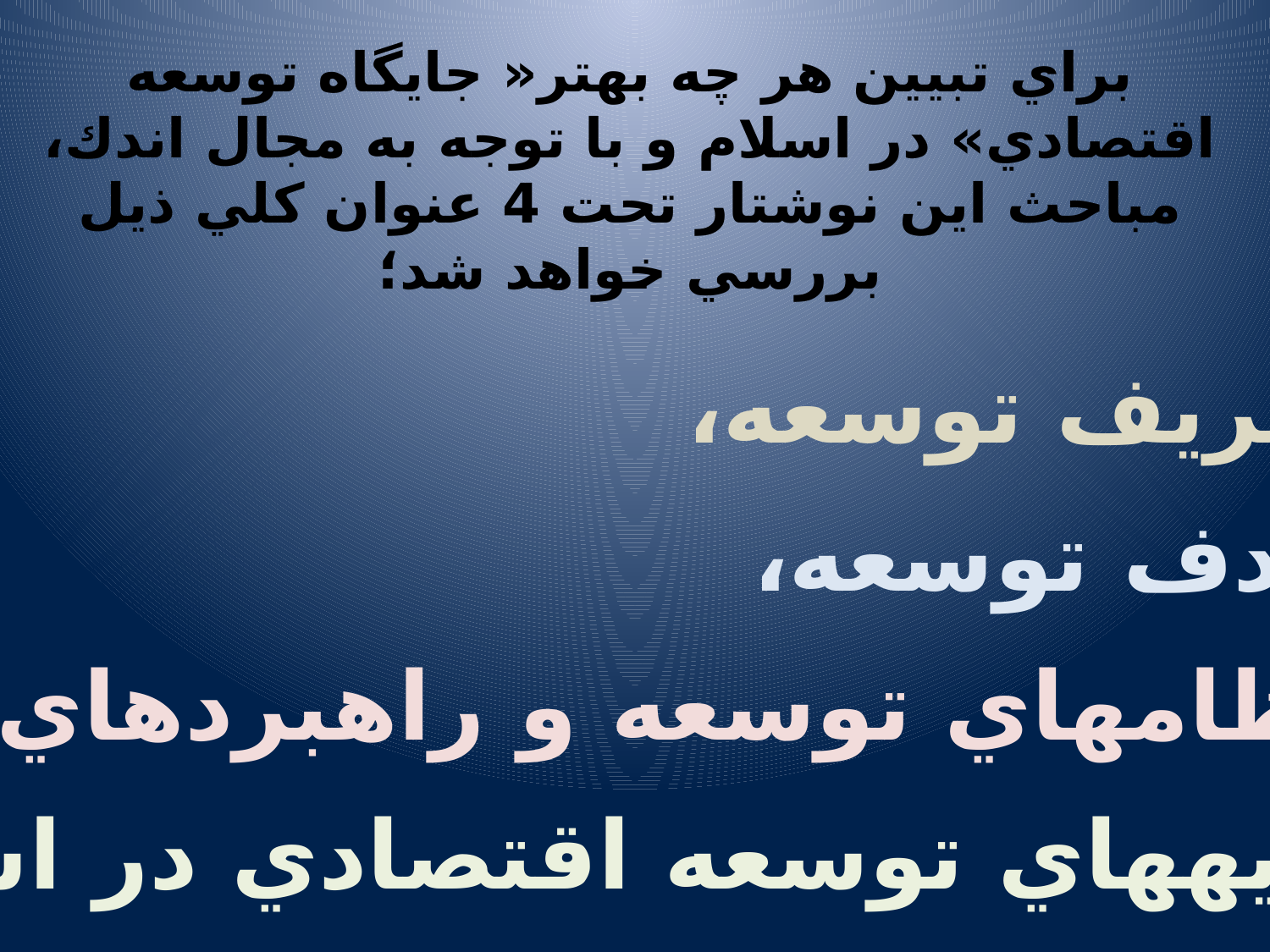

# براي تبيين هر چه بهتر« جايگاه توسعه اقتصادي» در اسلام و با توجه به مجال اندك، مباحث اين نوشتار تحت 4 عنوان كلي ذيل بررسي خواهد شد؛
1. تعريف توسعه،
2. هدف توسعه،
3. نظامهاي توسعه و راهبردهاي آن.
4. پايه‏هاي توسعه اقتصادي در اسلام.